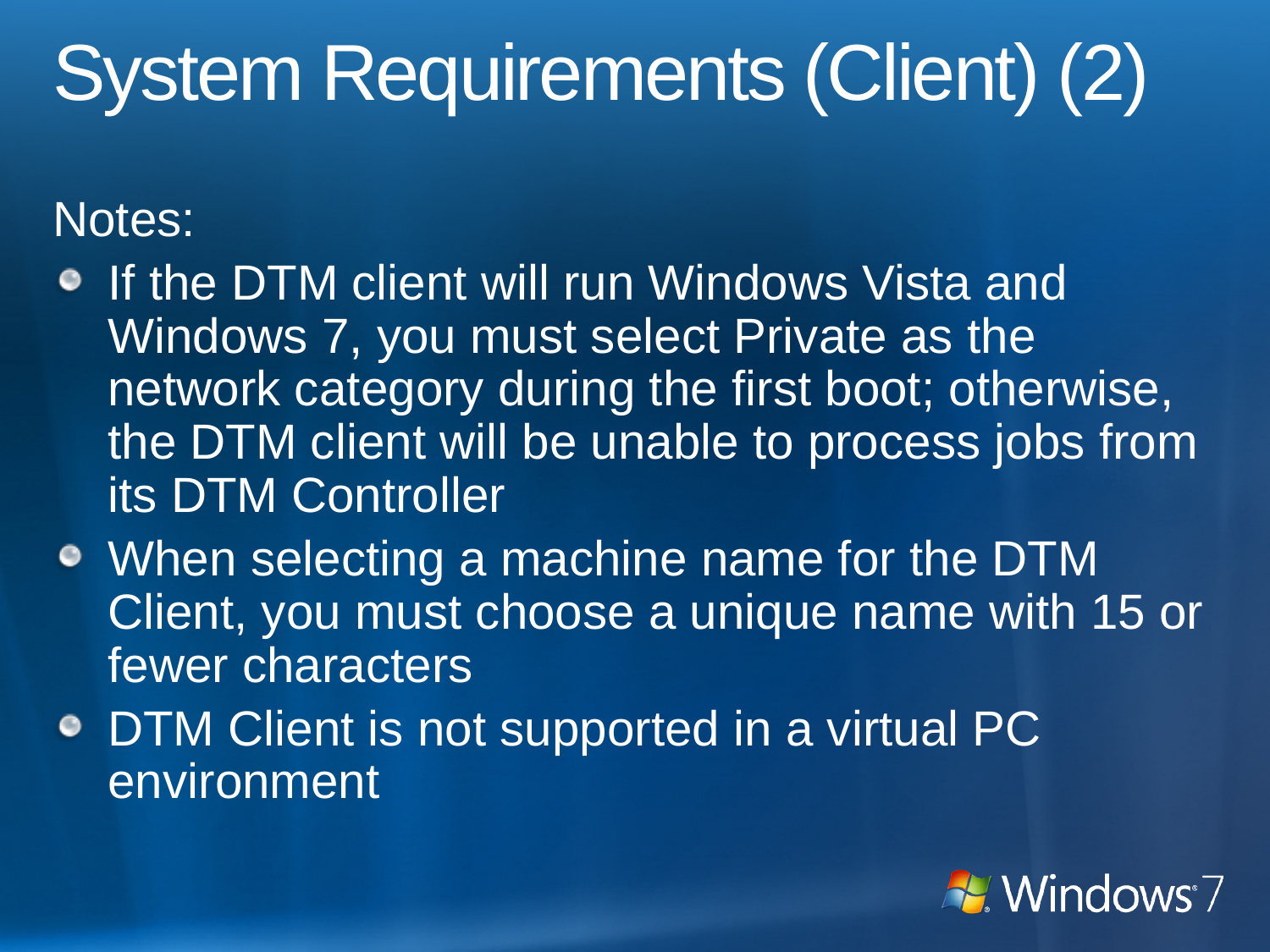

# System Requirements (Client) (2)

Notes:
If the DTM client will run Windows Vista and Windows 7, you must select Private as the network category during the first boot; otherwise, the DTM client will be unable to process jobs from its DTM Controller
When selecting a machine name for the DTM Client, you must choose a unique name with 15 or fewer characters
DTM Client is not supported in a virtual PC environment